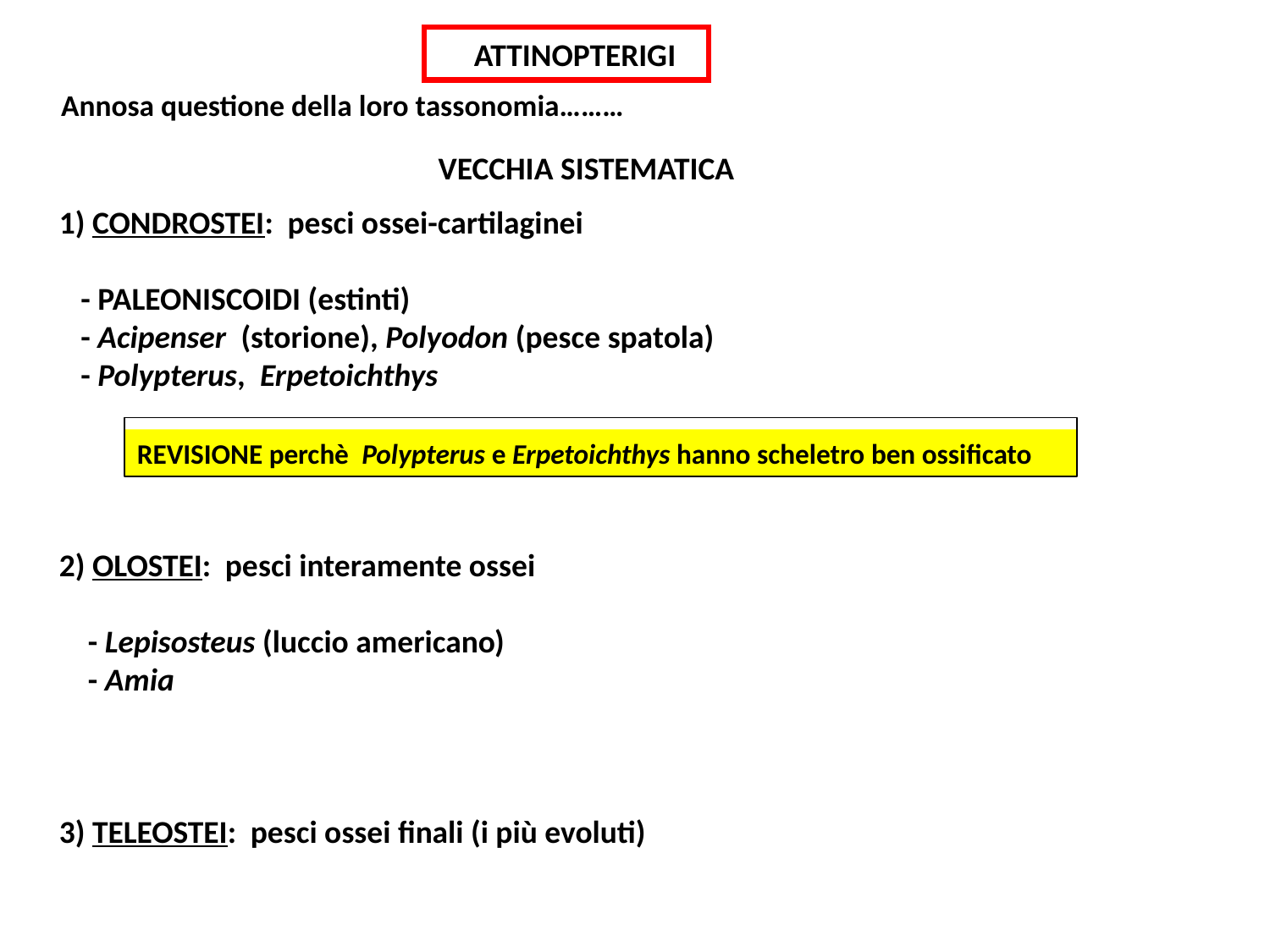

ATTINOPTERIGI
Annosa questione della loro tassonomia………
VECCHIA SISTEMATICA
1) CONDROSTEI:  pesci ossei-cartilaginei

   - PALEONISCOIDI (estinti)
   - Acipenser  (storione), Polyodon (pesce spatola)
   - Polypterus,  Erpetoichthys

2) OLOSTEI:  pesci interamente ossei

    - Lepisosteus (luccio americano)
    - Amia

3) TELEOSTEI:  pesci ossei finali (i più evoluti)

REVISIONE perchè  Polypterus e Erpetoichthys hanno scheletro ben ossificato